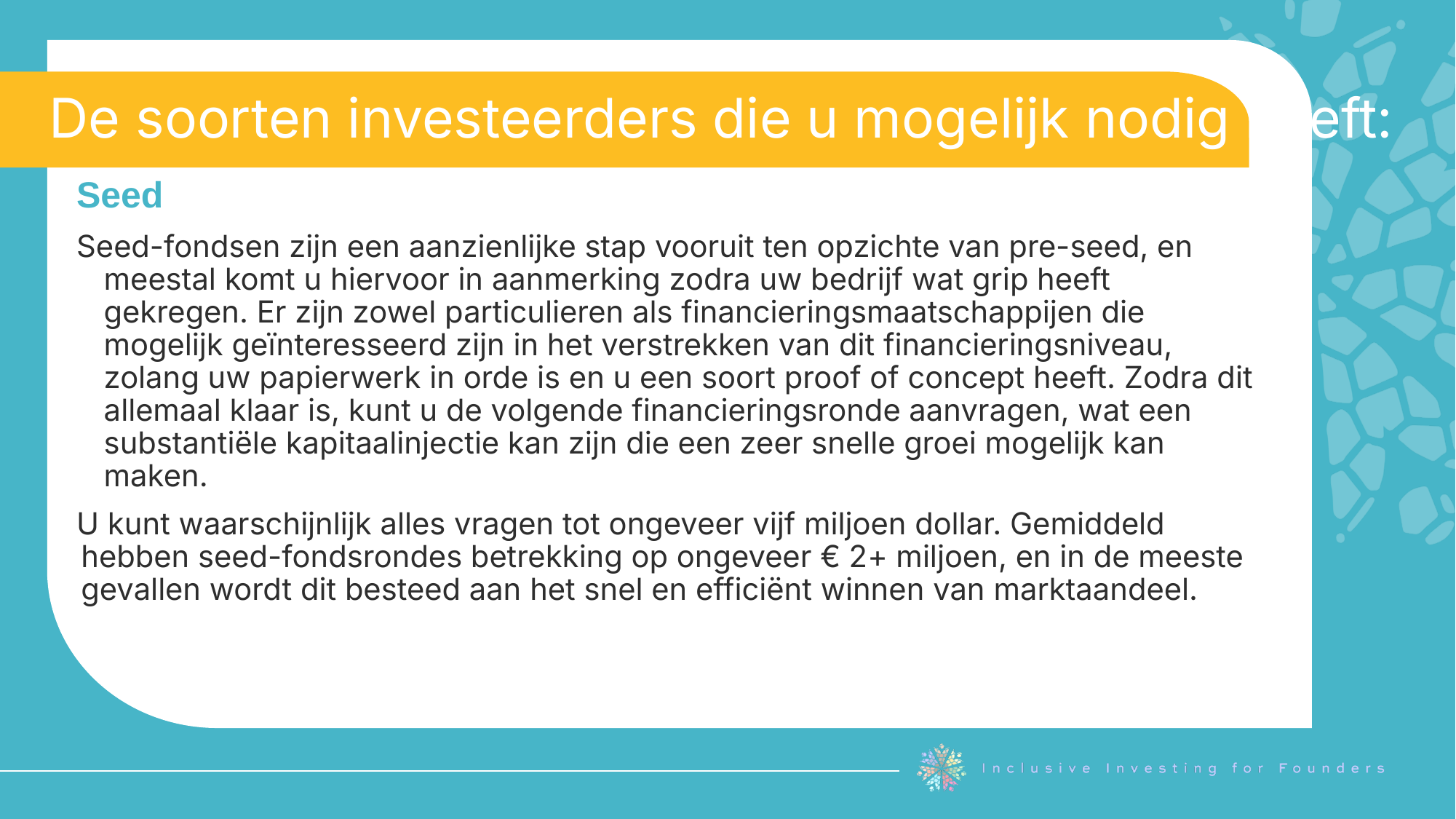

De soorten investeerders die u mogelijk nodig heeft:
Seed
Seed-fondsen zijn een aanzienlijke stap vooruit ten opzichte van pre-seed, en meestal komt u hiervoor in aanmerking zodra uw bedrijf wat grip heeft gekregen. Er zijn zowel particulieren als financieringsmaatschappijen die mogelijk geïnteresseerd zijn in het verstrekken van dit financieringsniveau, zolang uw papierwerk in orde is en u een soort proof of concept heeft. Zodra dit allemaal klaar is, kunt u de volgende financieringsronde aanvragen, wat een substantiële kapitaalinjectie kan zijn die een zeer snelle groei mogelijk kan maken.
U kunt waarschijnlijk alles vragen tot ongeveer vijf miljoen dollar. Gemiddeld hebben seed-fondsrondes betrekking op ongeveer € 2+ miljoen, en in de meeste gevallen wordt dit besteed aan het snel en efficiënt winnen van marktaandeel.